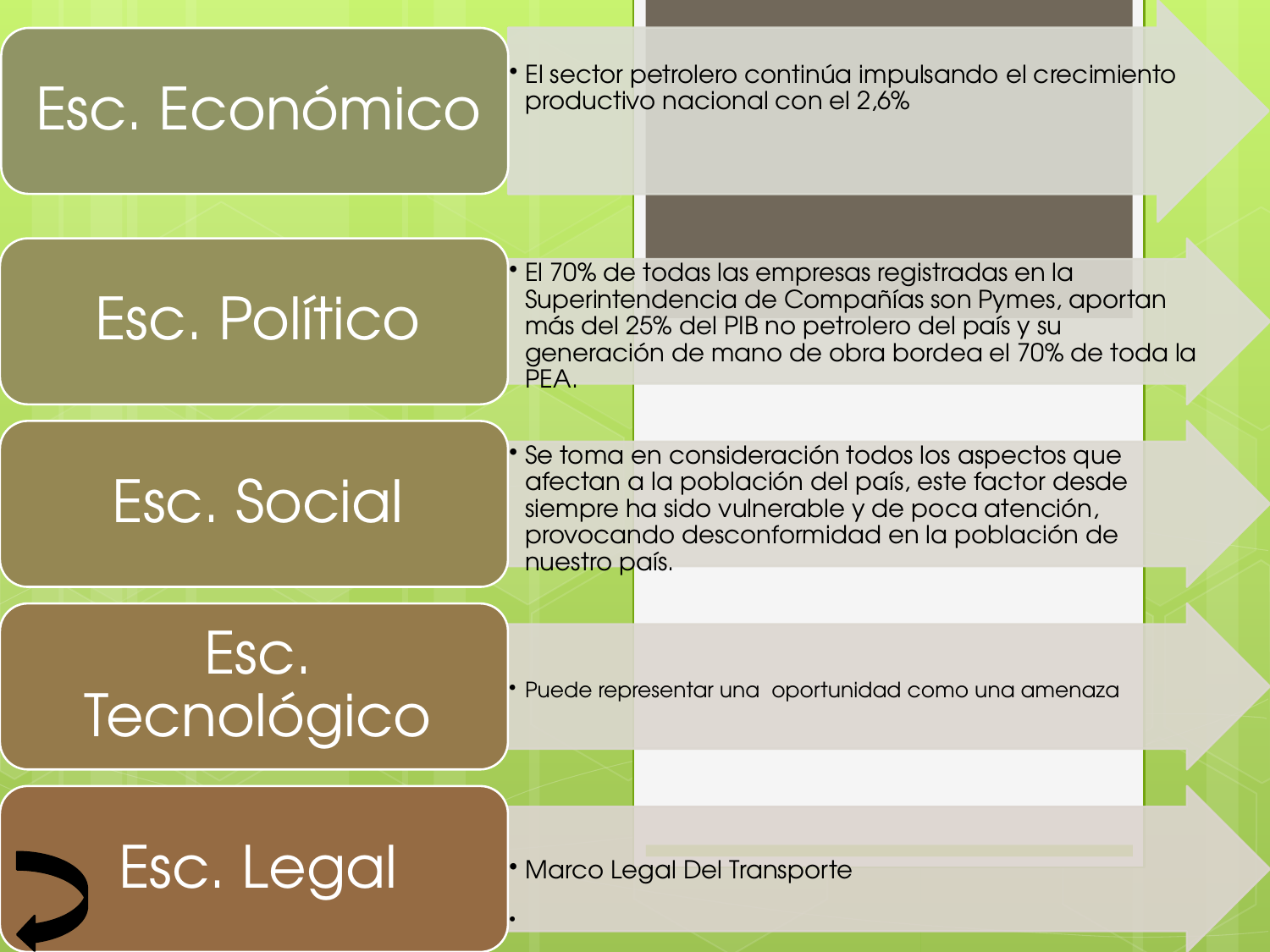

El sector petrolero continúa impulsando el crecimiento productivo nacional con el 2,6%
Esc. Económico
El 70% de todas las empresas registradas en la Superintendencia de Compañías son Pymes, aportan más del 25% del PIB no petrolero del país y su generación de mano de obra bordea el 70% de toda la PEA.
Esc. Político
Se toma en consideración todos los aspectos que afectan a la población del país, este factor desde siempre ha sido vulnerable y de poca atención, provocando desconformidad en la población de nuestro país.
Esc. Social

Puede representar una  oportunidad como una amenaza
Esc. Tecnológico

Marco Legal Del Transporte

Esc. Legal
#